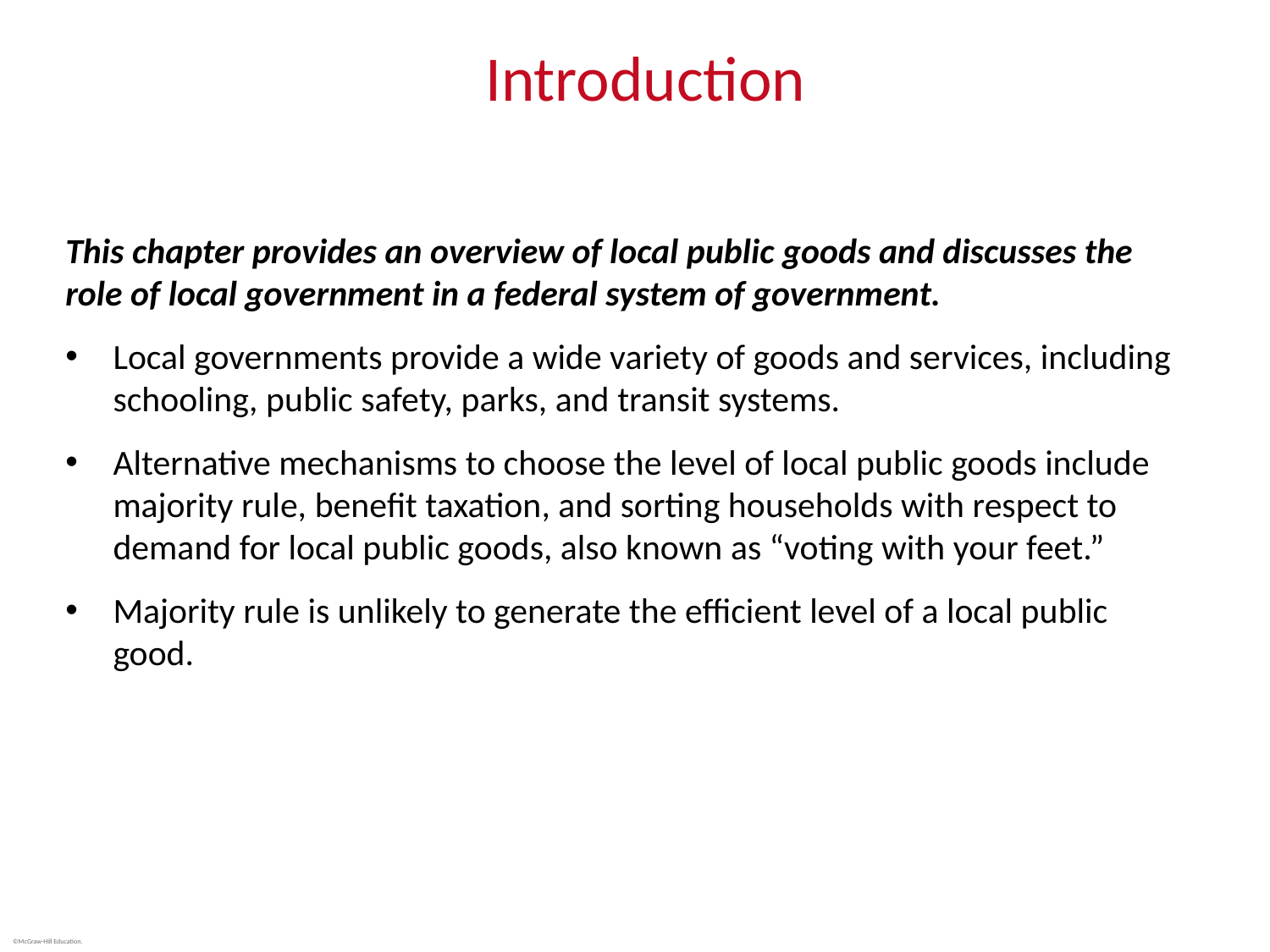

# Introduction
This chapter provides an overview of local public goods and discusses the role of local government in a federal system of government.
Local governments provide a wide variety of goods and services, including schooling, public safety, parks, and transit systems.
Alternative mechanisms to choose the level of local public goods include majority rule, benefit taxation, and sorting households with respect to demand for local public goods, also known as “voting with your feet.”
Majority rule is unlikely to generate the efficient level of a local public good.